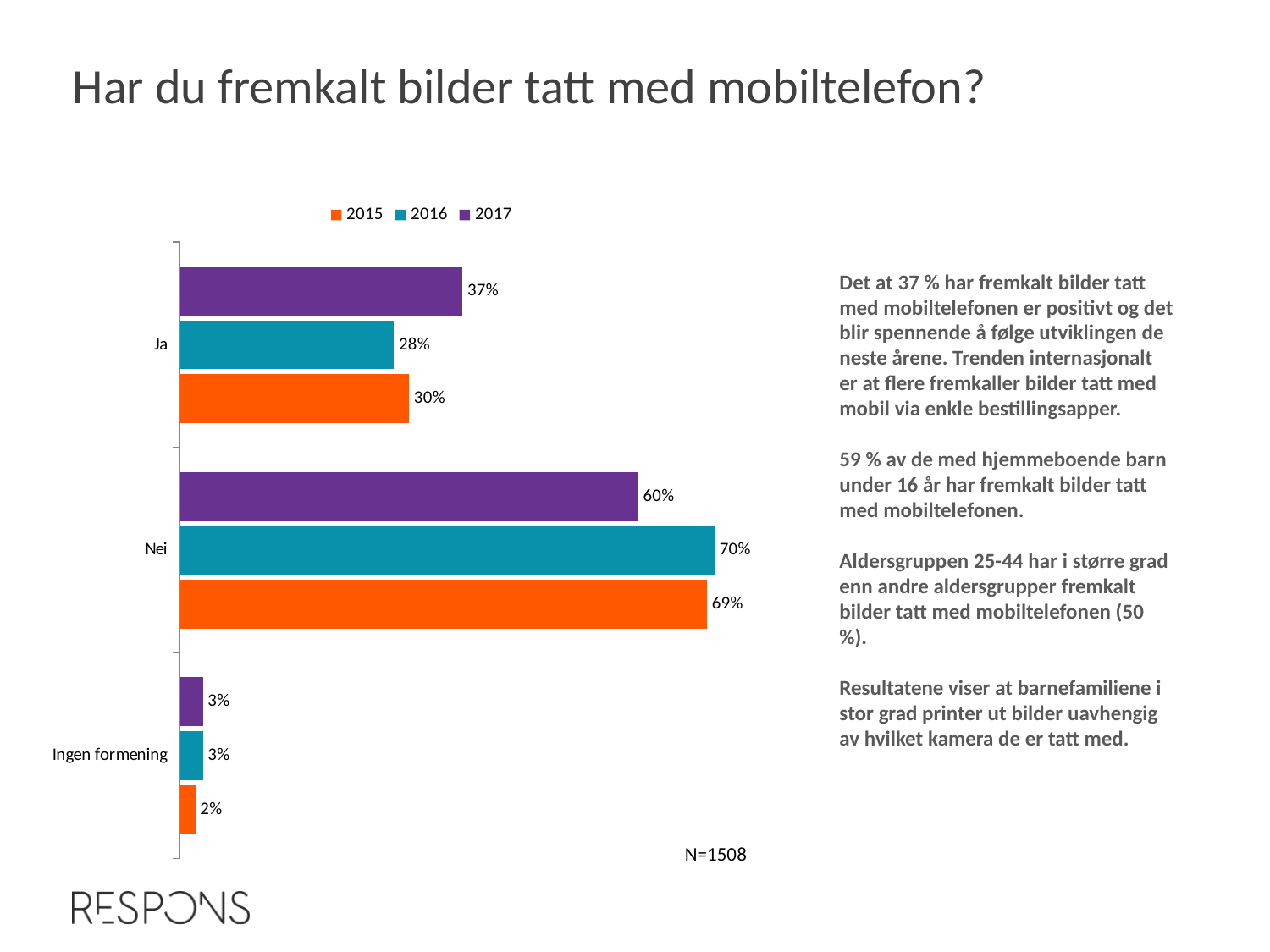

Har du fremkalt bilder tatt med mobiltelefon?

### Chart

| Category | 2017 | 2016 | 2015 |
|---|---|---|---|
| Ja | 0.37 | 0.28 | 0.3 |
| Nei | 0.6 | 0.7 | 0.69 |
| Ingen formening | 0.03 | 0.03 | 0.02 |
Det at 37 % har fremkalt bilder tatt med mobiltelefonen er positivt og det blir spennende å følge utviklingen de neste årene. Trenden internasjonalt er at flere fremkaller bilder tatt med mobil via enkle bestillingsapper.

59 % av de med hjemmeboende barn under 16 år har fremkalt bilder tatt med mobiltelefonen.

Aldersgruppen 25-44 har i større grad enn andre aldersgrupper fremkalt bilder tatt med mobiltelefonen (50 %).

Resultatene viser at barnefamiliene i stor grad printer ut bilder uavhengig av hvilket kamera de er tatt med.

N=1508